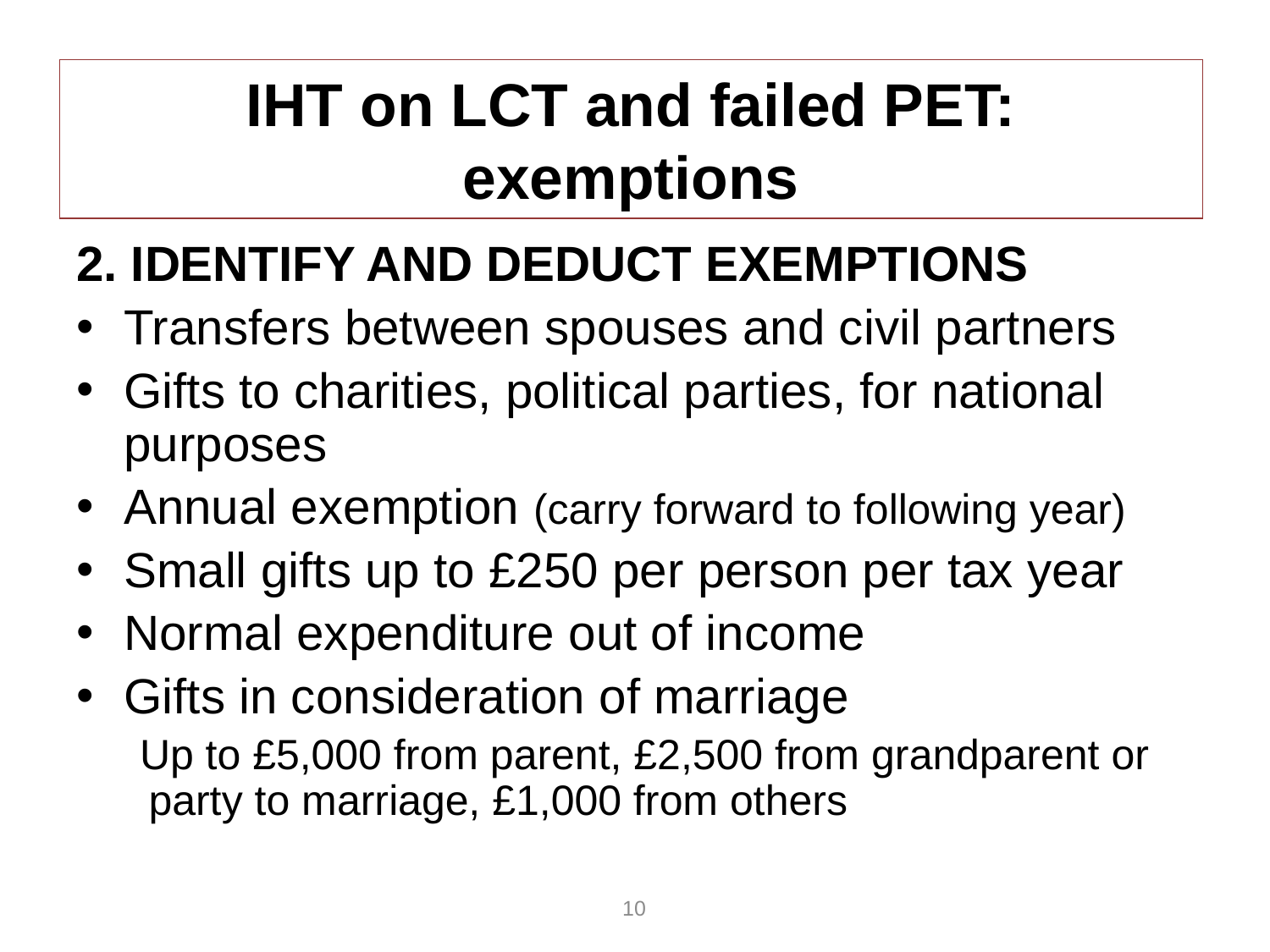

# IHT on LCT and failed PET: exemptions
2. IDENTIFY AND DEDUCT EXEMPTIONS
Transfers between spouses and civil partners
Gifts to charities, political parties, for national purposes
Annual exemption (carry forward to following year)
Small gifts up to £250 per person per tax year
Normal expenditure out of income
Gifts in consideration of marriage
Up to £5,000 from parent, £2,500 from grandparent or party to marriage, £1,000 from others

10